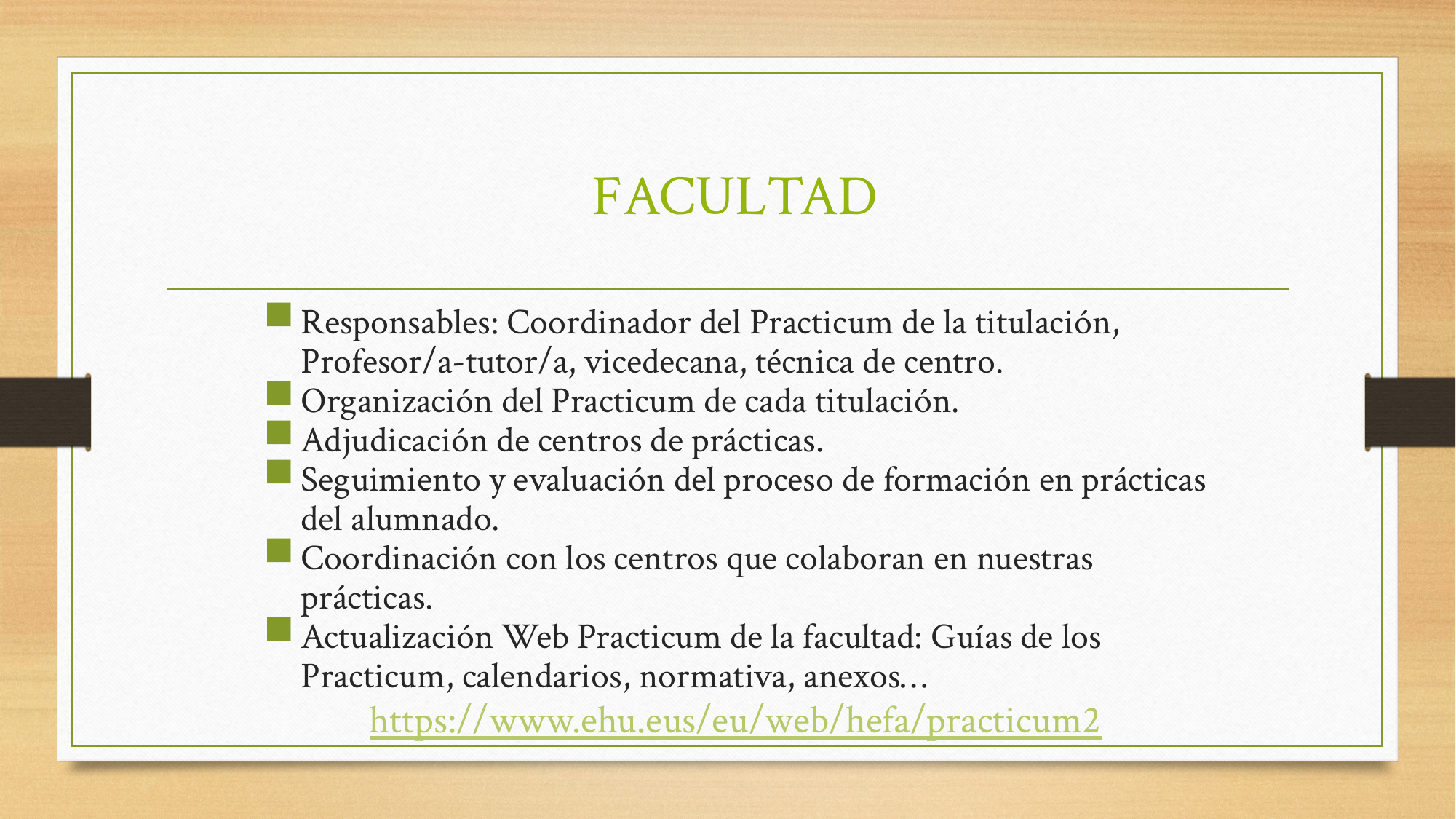

# FACULTAD
Responsables: Coordinador del Practicum de la titulación, Profesor/a-tutor/a, vicedecana, técnica de centro.
Organización del Practicum de cada titulación.
Adjudicación de centros de prácticas.
Seguimiento y evaluación del proceso de formación en prácticas del alumnado.
Coordinación con los centros que colaboran en nuestras prácticas.
Actualización Web Practicum de la facultad: Guías de los Practicum, calendarios, normativa, anexos…
https://www.ehu.eus/eu/web/hefa/practicum2